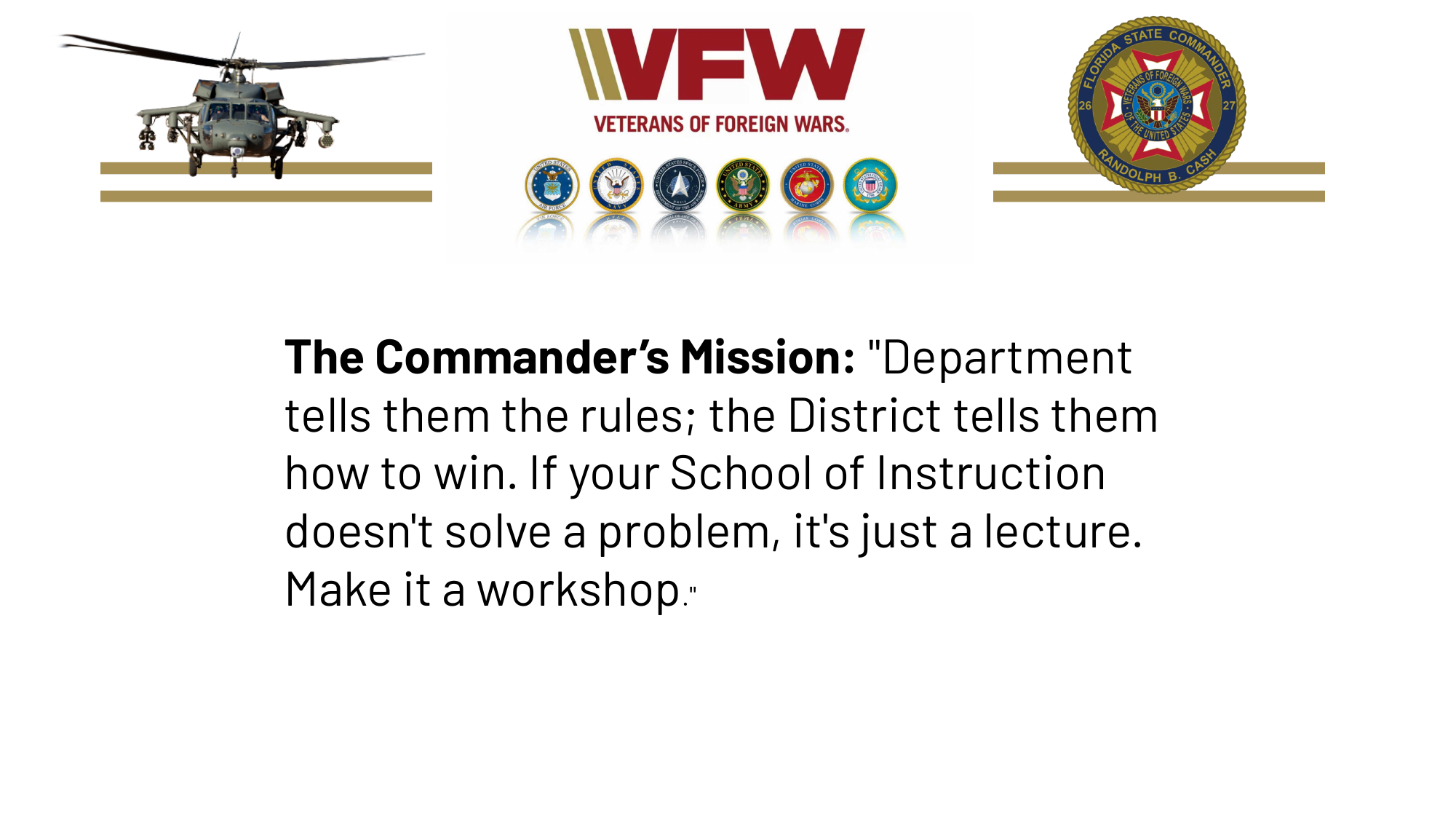

The Commander’s Mission: "Department tells them the rules; the District tells them how to win. If your School of Instruction doesn't solve a problem, it's just a lecture. Make it a workshop."